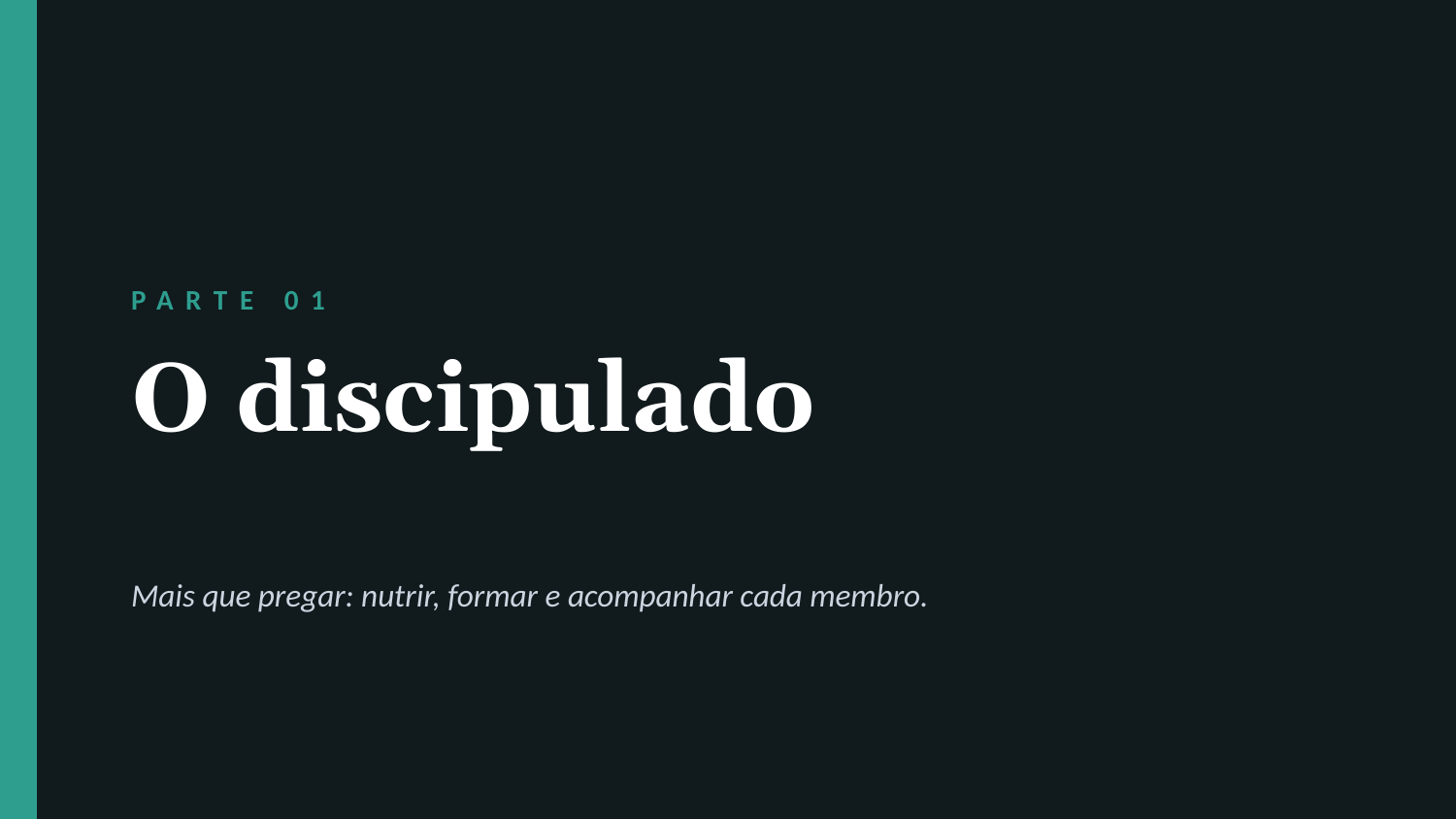

PARTE 01
O discipulado
Mais que pregar: nutrir, formar e acompanhar cada membro.